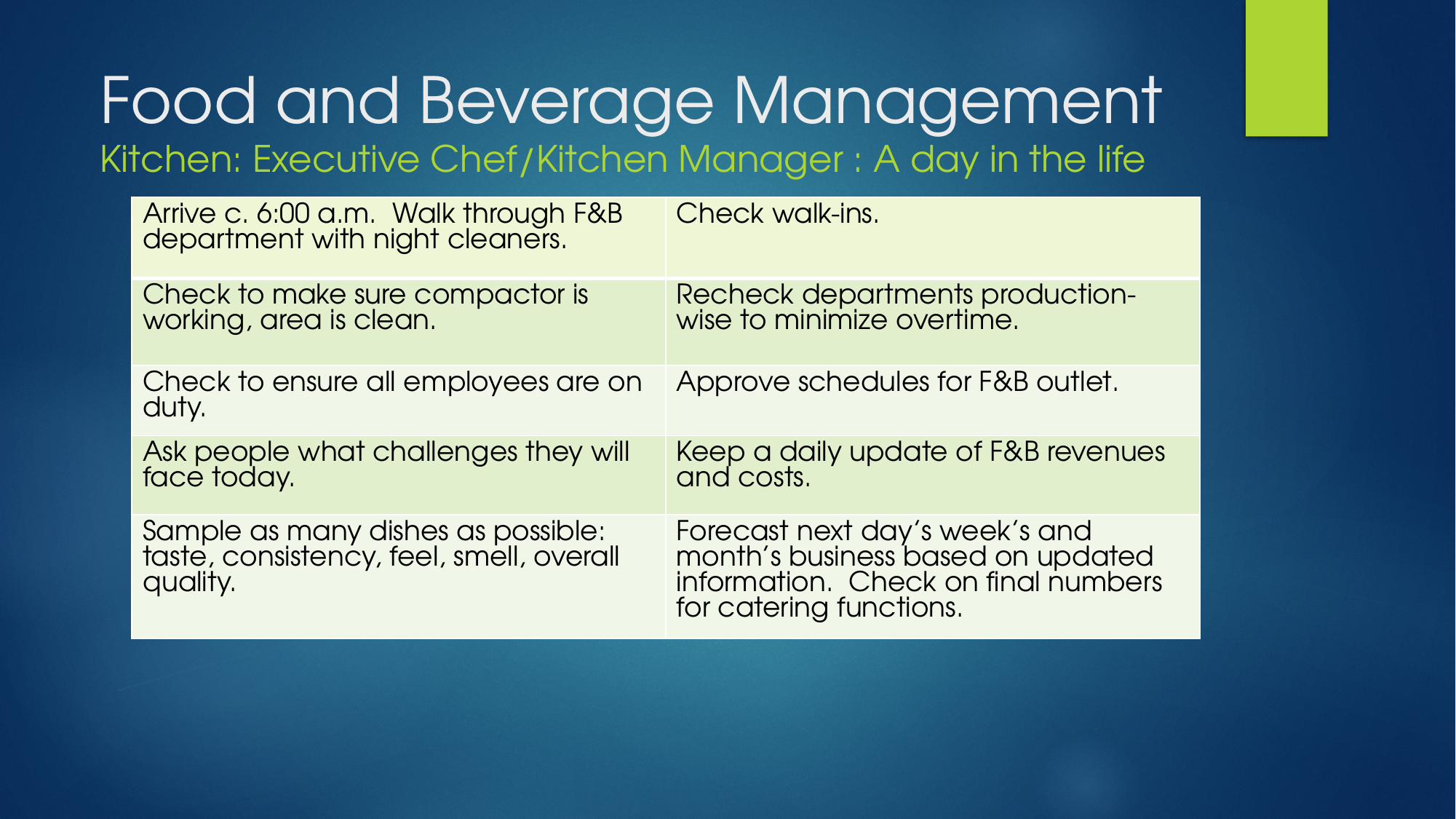

# Food and Beverage Management Kitchen: Executive Chef/Kitchen Manager : A day in the life
| Arrive c. 6:00 a.m. Walk through F&B department with night cleaners. | Check walk-ins. |
| --- | --- |
| Check to make sure compactor is working, area is clean. | Recheck departments production-wise to minimize overtime. |
| Check to ensure all employees are on duty. | Approve schedules for F&B outlet. |
| Ask people what challenges they will face today. | Keep a daily update of F&B revenues and costs. |
| Sample as many dishes as possible: taste, consistency, feel, smell, overall quality. | Forecast next day’s week’s and month’s business based on updated information. Check on final numbers for catering functions. |